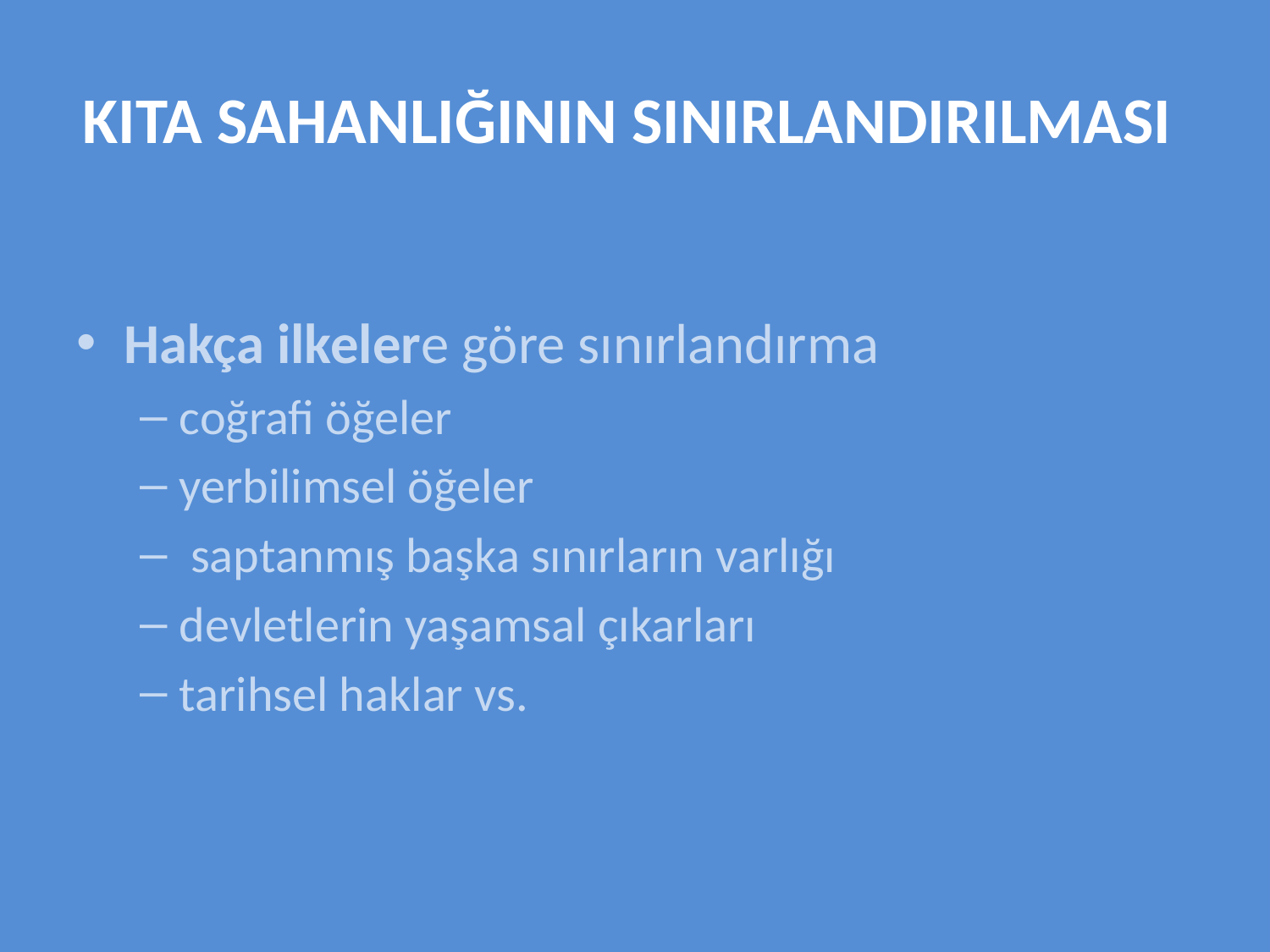

# KITA SAHANLIĞININ SINIRLANDIRILMASI

Hakça ilkelere göre sınırlandırma
coğrafi öğeler
yerbilimsel öğeler
 saptanmış başka sınırların varlığı
devletlerin yaşamsal çıkarları
tarihsel haklar vs.